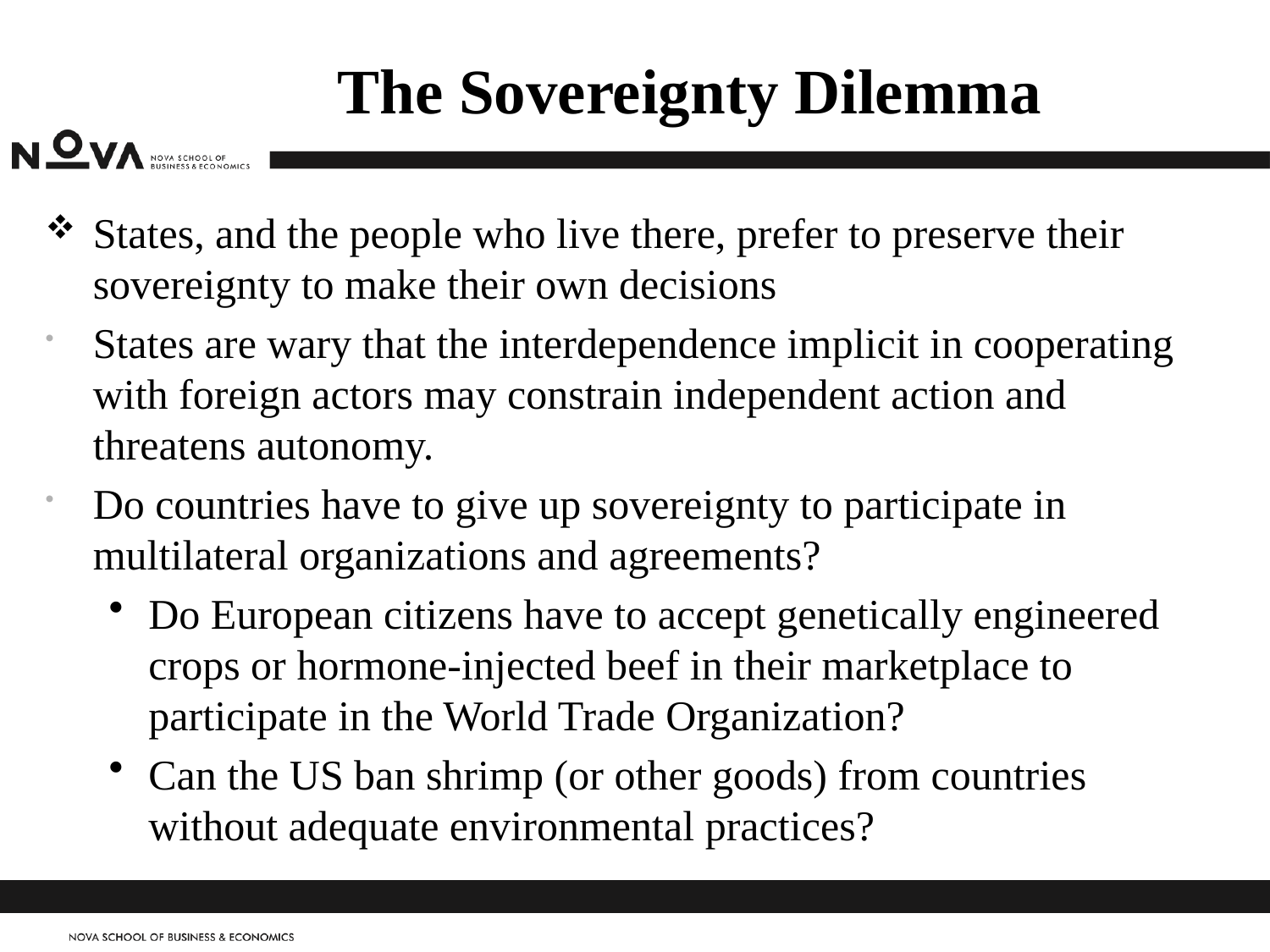

# The Sovereignty Dilemma
States, and the people who live there, prefer to preserve their sovereignty to make their own decisions
States are wary that the interdependence implicit in cooperating with foreign actors may constrain independent action and threatens autonomy.
Do countries have to give up sovereignty to participate in multilateral organizations and agreements?
Do European citizens have to accept genetically engineered crops or hormone-injected beef in their marketplace to participate in the World Trade Organization?
Can the US ban shrimp (or other goods) from countries without adequate environmental practices?